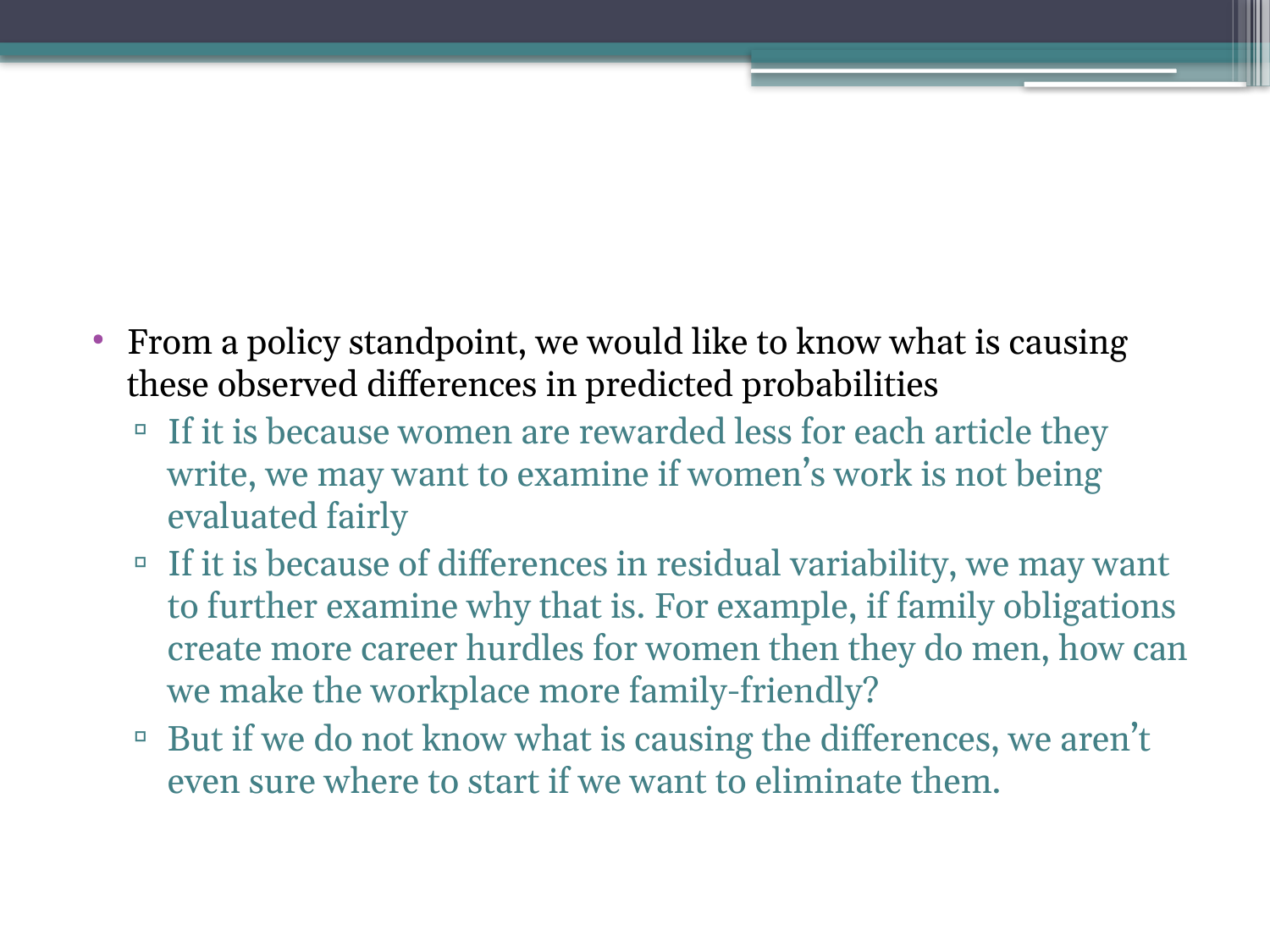

#
From a policy standpoint, we would like to know what is causing these observed differences in predicted probabilities
If it is because women are rewarded less for each article they write, we may want to examine if women’s work is not being evaluated fairly
If it is because of differences in residual variability, we may want to further examine why that is. For example, if family obligations create more career hurdles for women then they do men, how can we make the workplace more family-friendly?
But if we do not know what is causing the differences, we aren’t even sure where to start if we want to eliminate them.